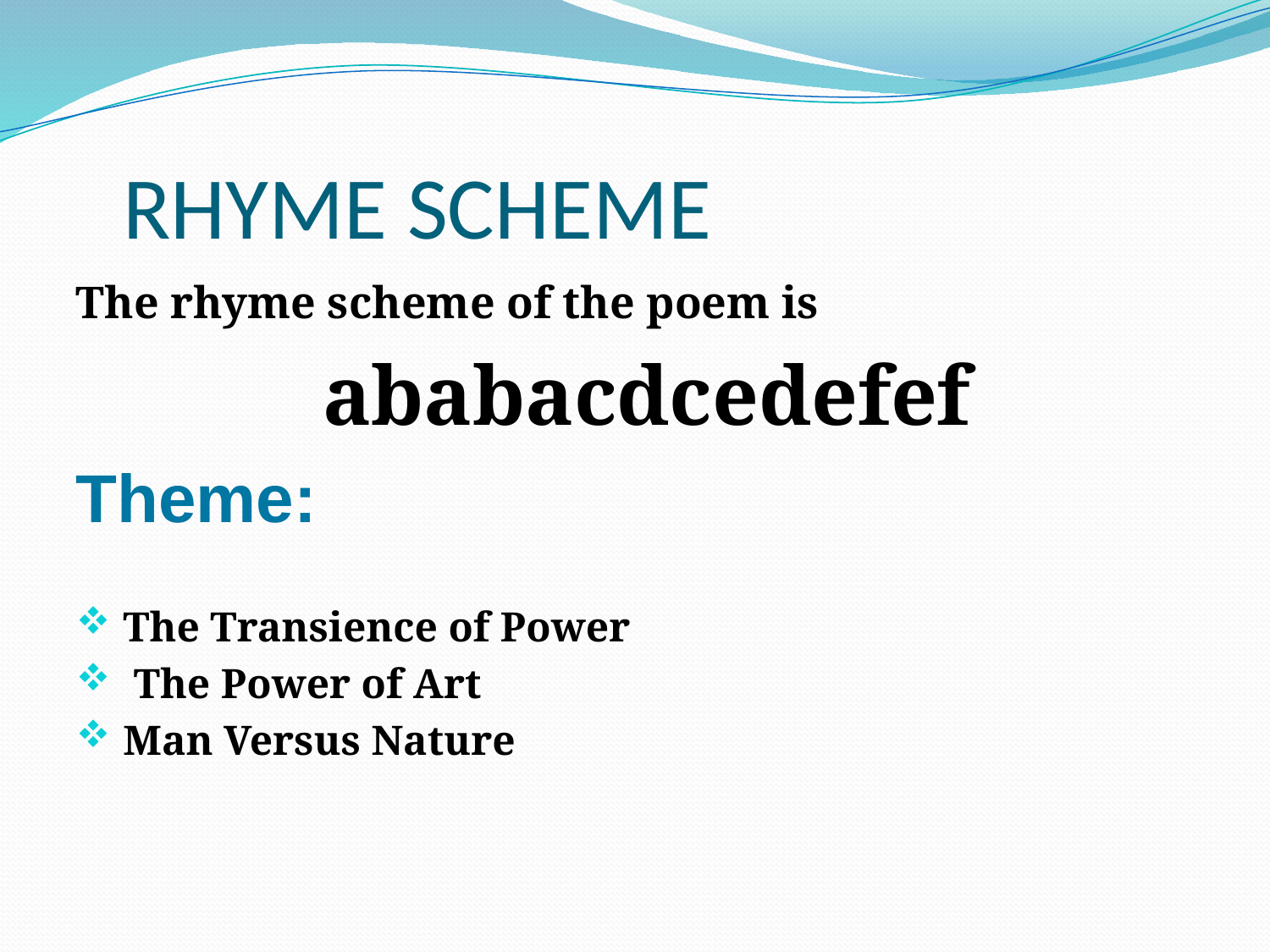

# RHYME SCHEME
The rhyme scheme of the poem is
  ababacdcedefef
Theme:

 The Transience of Power
  The Power of Art
 Man Versus Nature